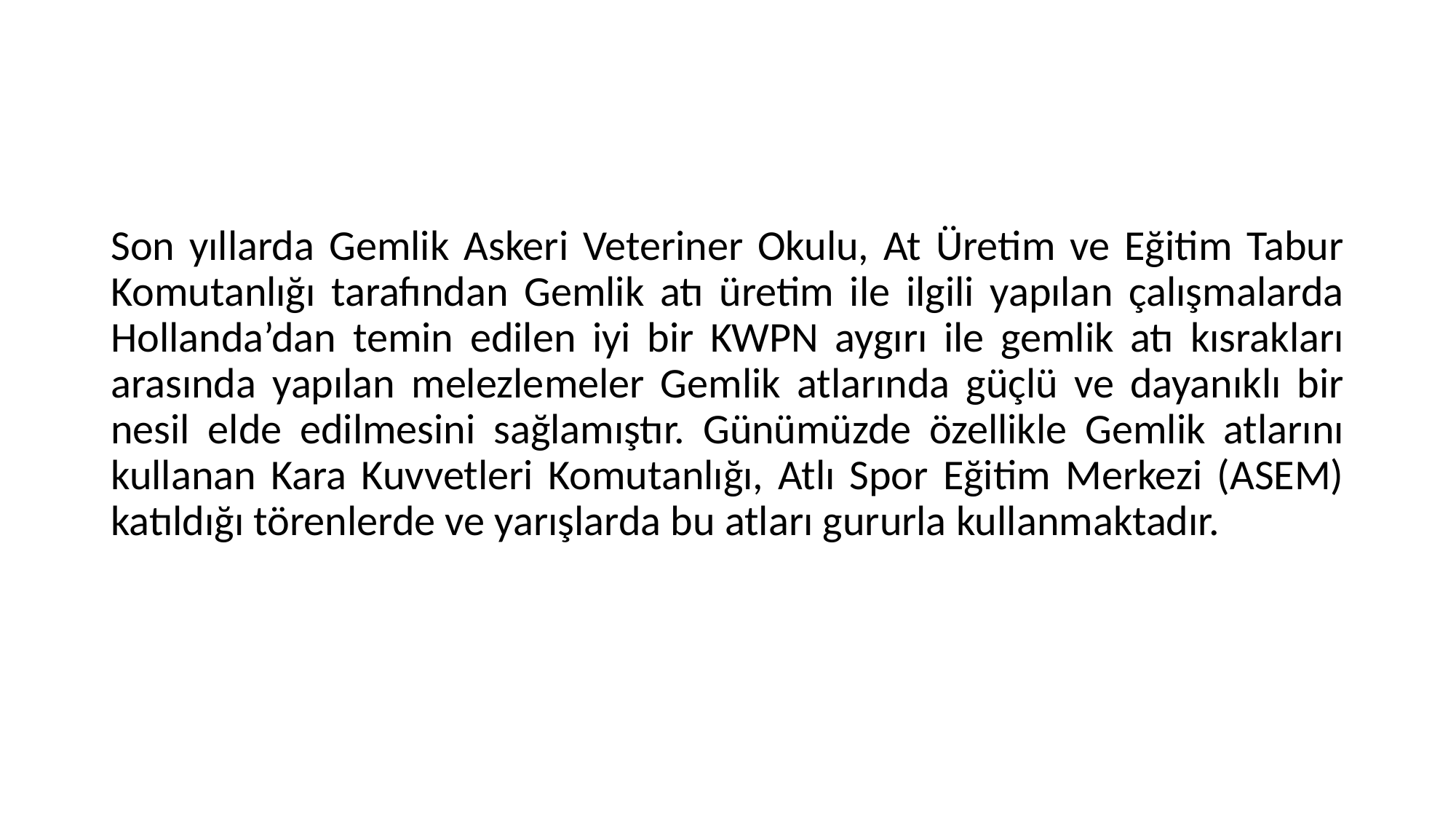

#
Son yıllarda Gemlik Askeri Veteriner Okulu, At Üretim ve Eğitim Tabur Komutanlığı tarafından Gemlik atı üretim ile ilgili yapılan çalışmalarda Hollanda’dan temin edilen iyi bir KWPN aygırı ile gemlik atı kısrakları arasında yapılan melezlemeler Gemlik atlarında güçlü ve dayanıklı bir nesil elde edilmesini sağlamıştır. Günümüzde özellikle Gemlik atlarını kullanan Kara Kuvvetleri Komutanlığı, Atlı Spor Eğitim Merkezi (ASEM) katıldığı törenlerde ve yarışlarda bu atları gururla kullanmaktadır.